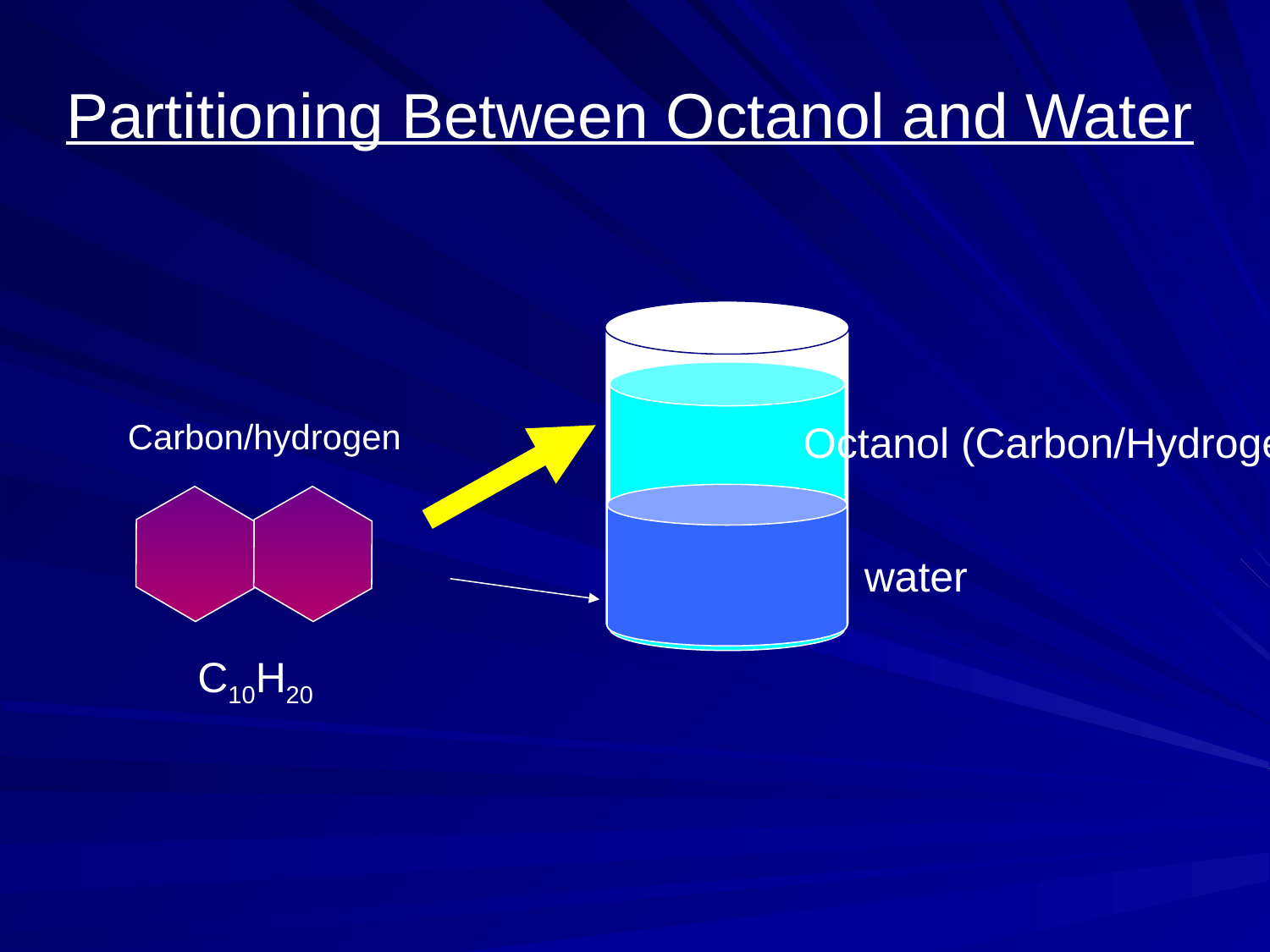

Partitioning Between Octanol and Water

Carbon/hydrogen
Octanol (Carbon/Hydrogen)

water

C10H20